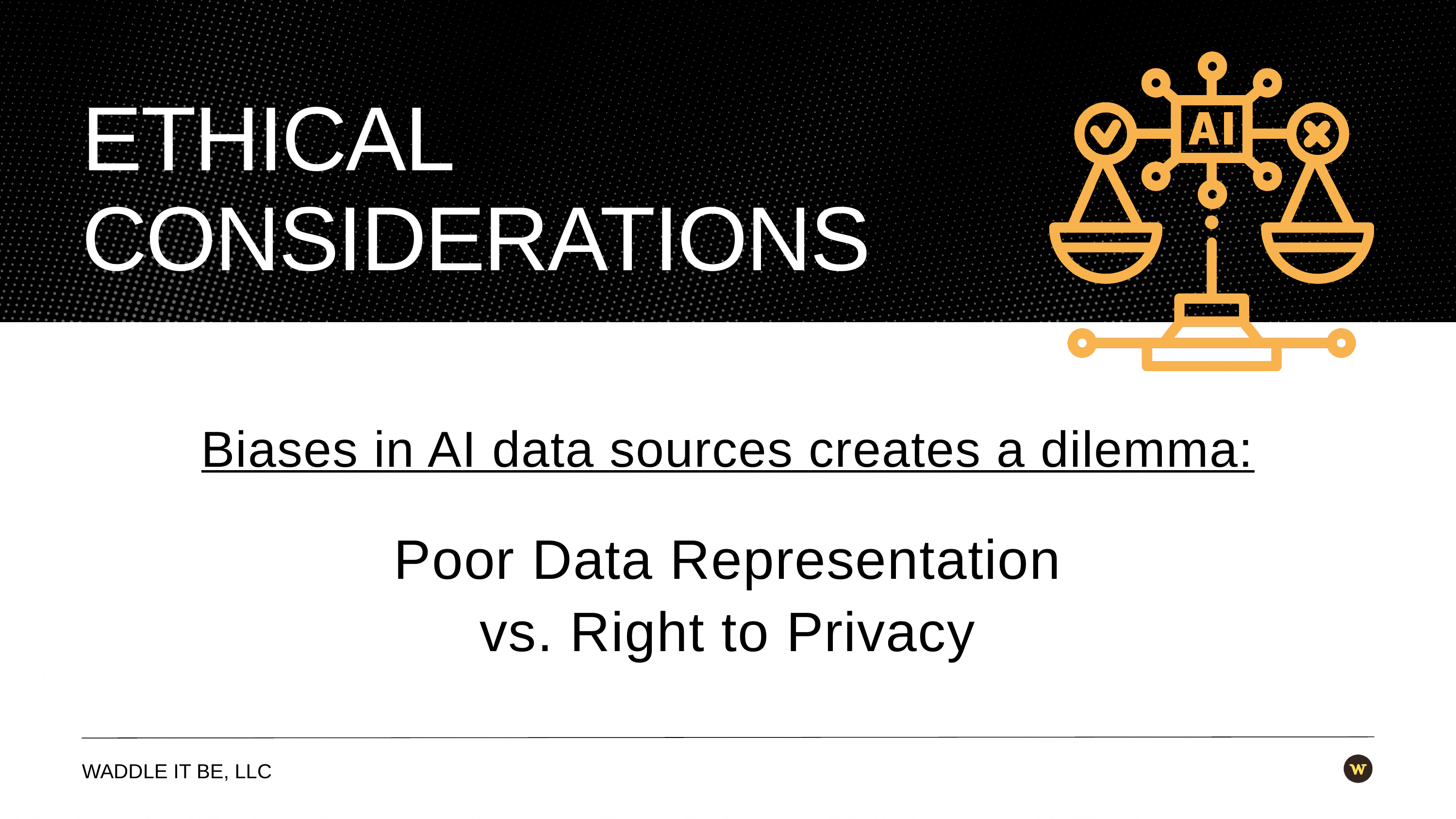

ETHICAL CONSIDERATIONS
Biases in AI data sources creates a dilemma:
Poor Data Representation
vs. Right to Privacy

WADDLE IT BE, LLC